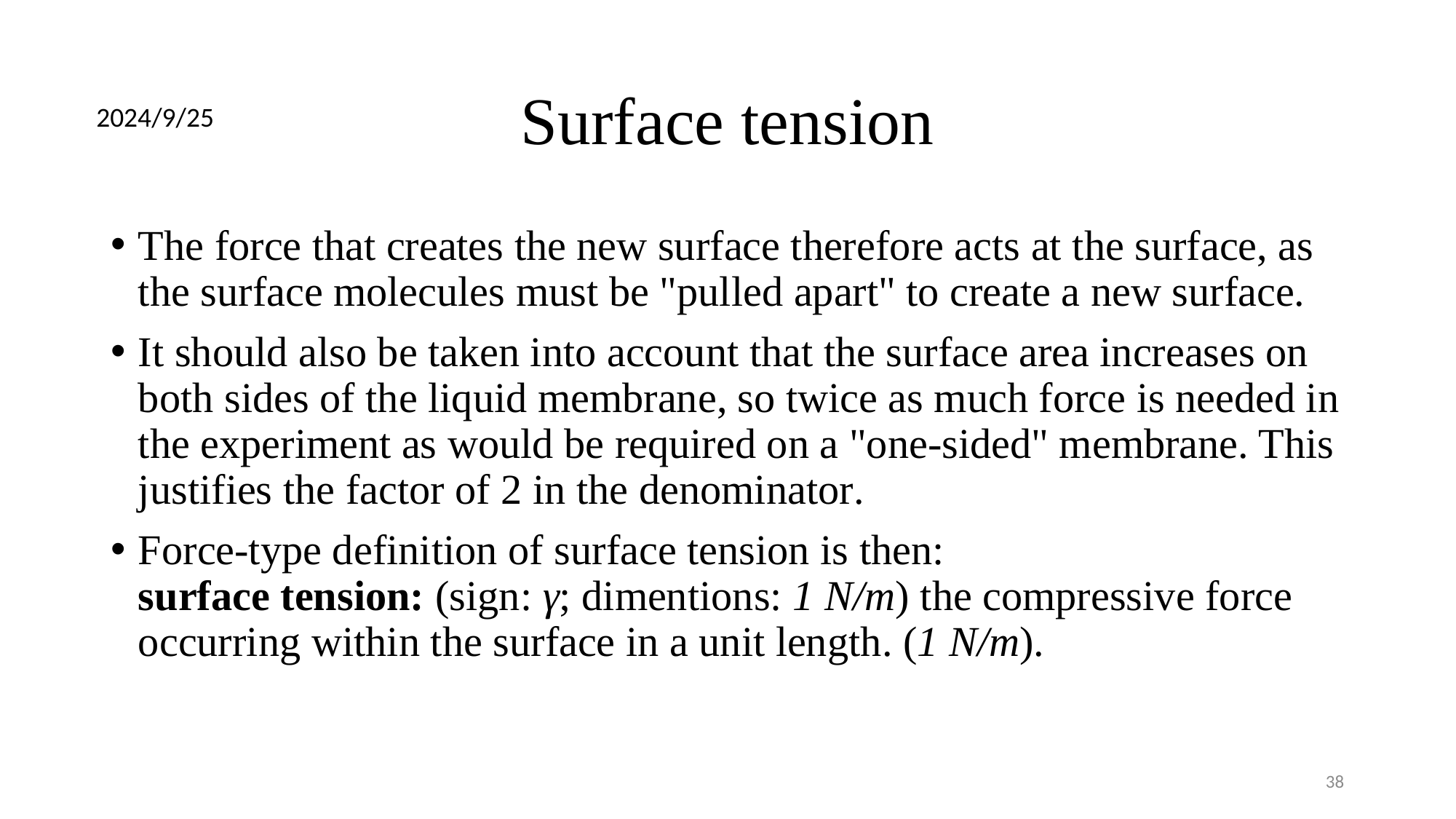

# Surface tension
2024/9/25
The force that creates the new surface therefore acts at the surface, as the surface molecules must be "pulled apart" to create a new surface.
It should also be taken into account that the surface area increases on both sides of the liquid membrane, so twice as much force is needed in the experiment as would be required on a "one-sided" membrane. This justifies the factor of 2 in the denominator.
Force-type definition of surface tension is then:
surface tension: (sign: γ; dimentions: 1 N/m) the compressive force occurring within the surface in a unit length. (1 N/m).
38